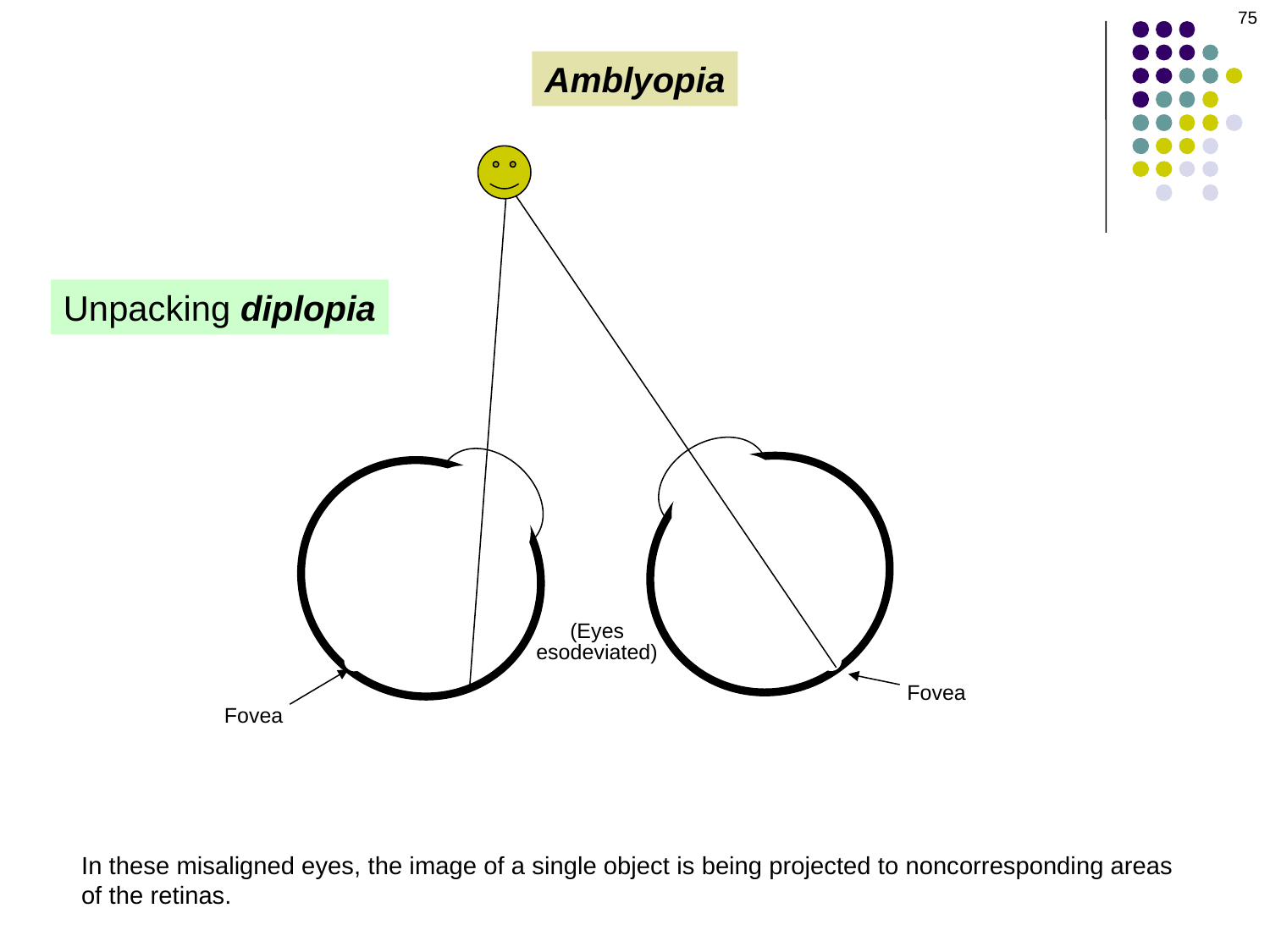

75
Amblyopia

Unpacking diplopia

(Eyes
esodeviated)
Fovea
Fovea
In these misaligned eyes, the image of a single object is being projected to noncorresponding areas of the retinas.